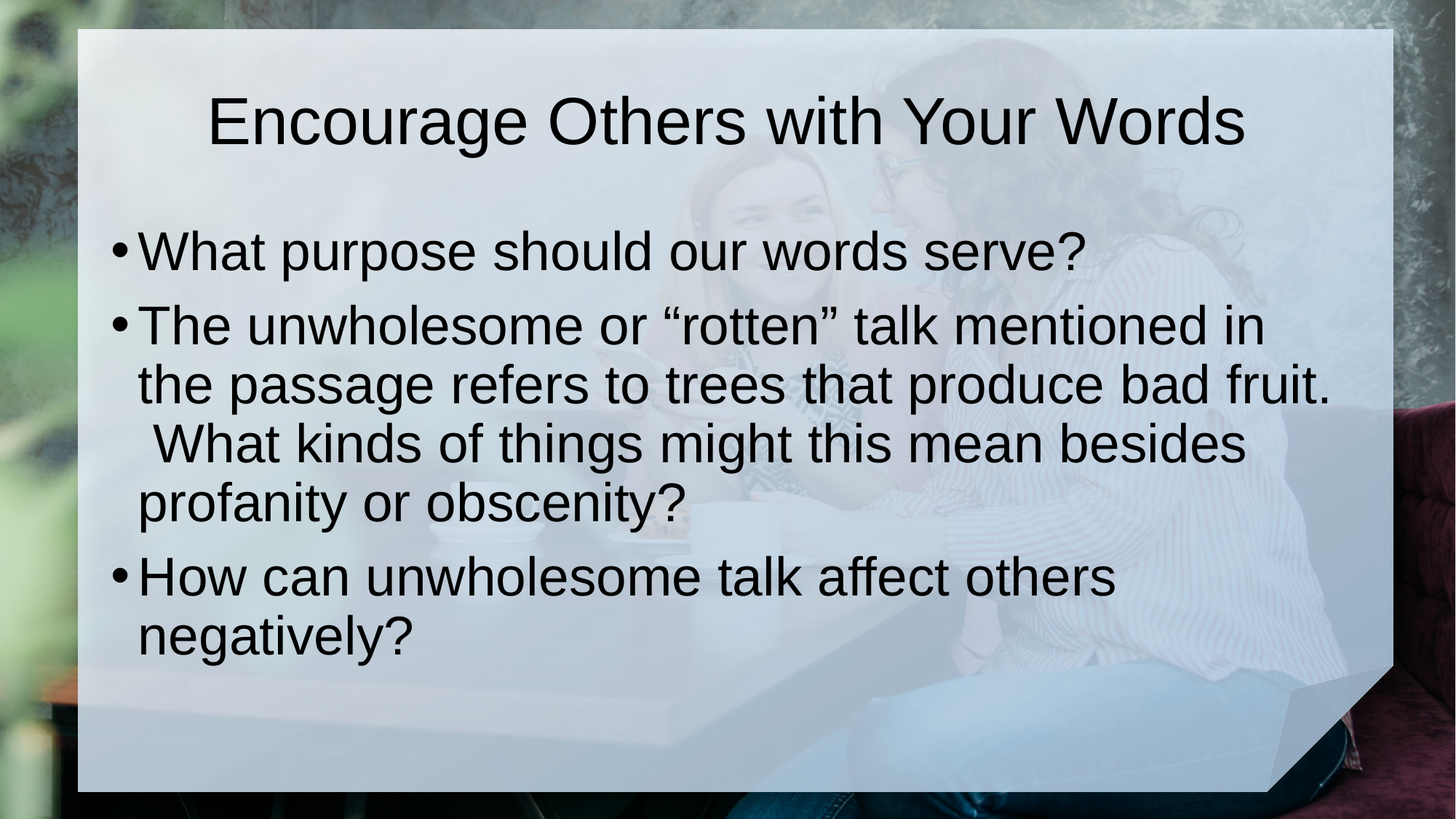

# Encourage Others with Your Words
What purpose should our words serve?
The unwholesome or “rotten” talk mentioned in the passage refers to trees that produce bad fruit.  What kinds of things might this mean besides profanity or obscenity?
How can unwholesome talk affect others negatively?